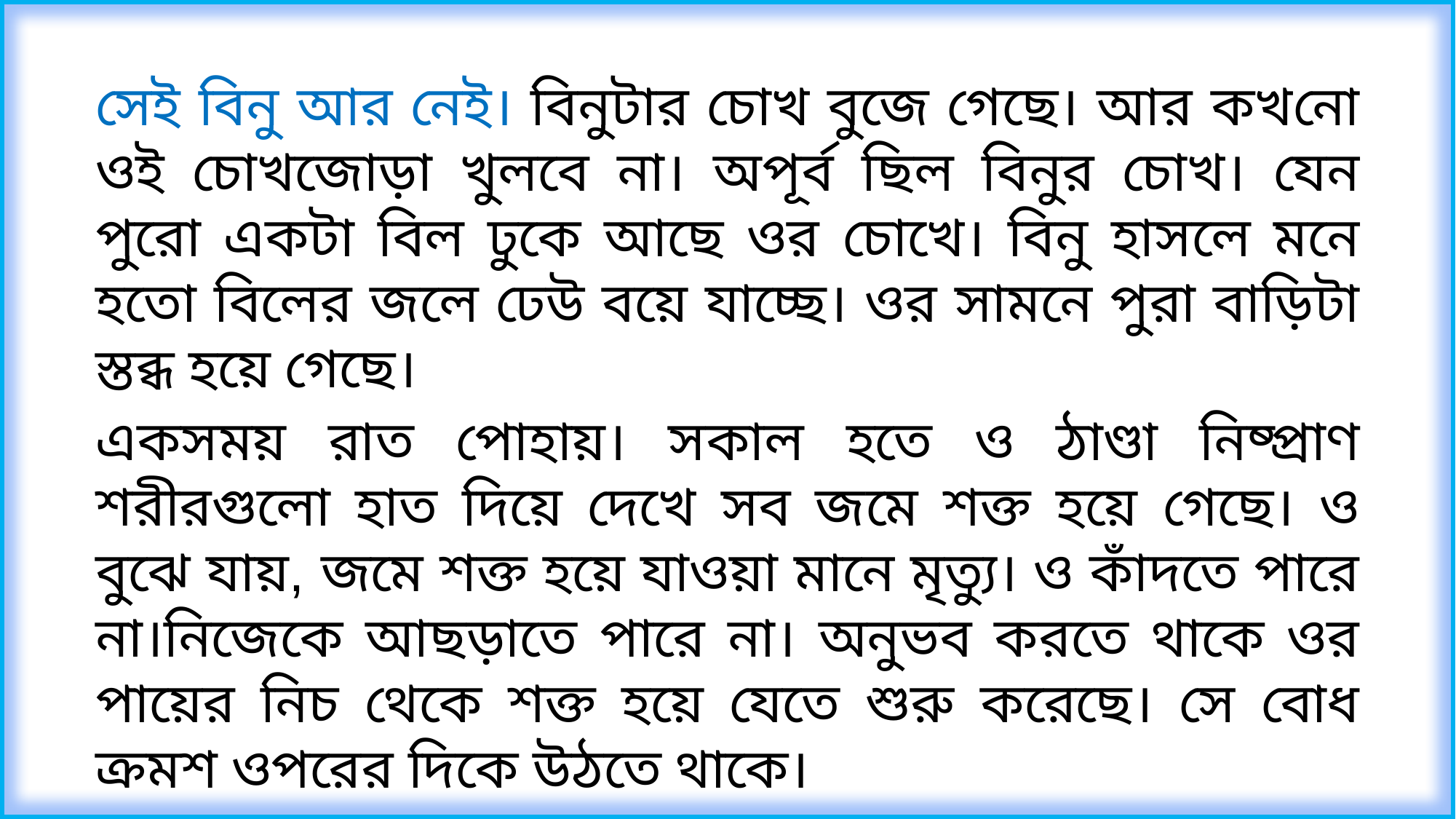

সেই বিনু আর নেই। বিনুটার চোখ বুজে গেছে। আর কখনো ওই চোখজোড়া খুলবে না। অপূর্ব ছিল বিনুর চোখ। যেন পুরো একটা বিল ঢুকে আছে ওর চোখে। বিনু হাসলে মনে হতো বিলের জলে ঢেউ বয়ে যাচ্ছে। ওর সামনে পুরা বাড়িটা স্তব্ধ হয়ে গেছে।
একসময় রাত পোহায়। সকাল হতে ও ঠাণ্ডা নিষ্প্রাণ শরীরগুলো হাত দিয়ে দেখে সব জমে শক্ত হয়ে গেছে। ও বুঝে যায়, জমে শক্ত হয়ে যাওয়া মানে মৃত্যু। ও কাঁদতে পারে না।নিজেকে আছড়াতে পারে না। অনুভব করতে থাকে ওর পায়ের নিচ থেকে শক্ত হয়ে যেতে শুরু করেছে। সে বোধ ক্রমশ ওপরের দিকে উঠতে থাকে।